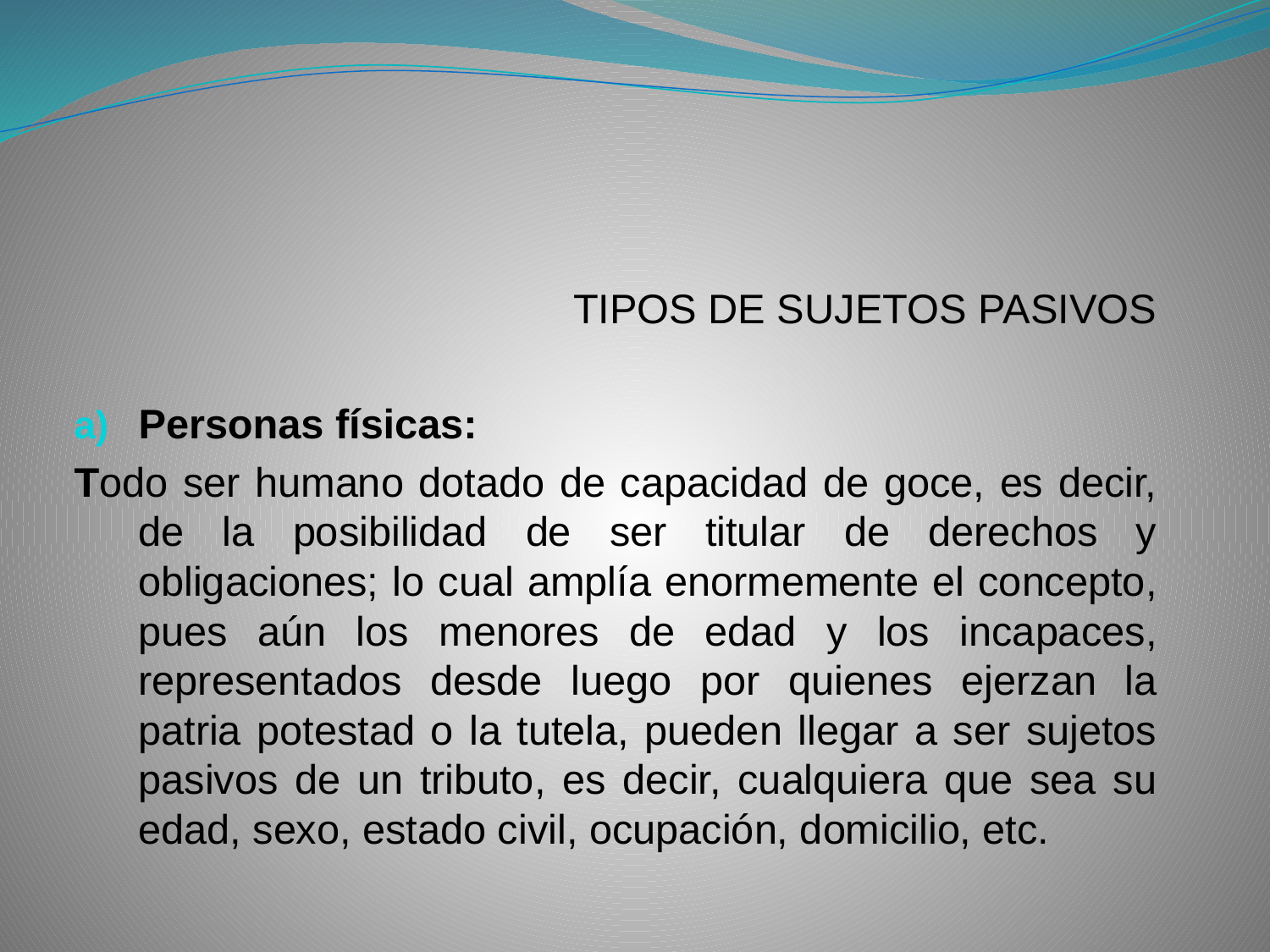

#
TIPOS DE SUJETOS PASIVOS

Personas físicas:
Todo ser humano dotado de capacidad de goce, es decir, de la posibilidad de ser titular de derechos y obligaciones; lo cual amplía enormemente el concepto, pues aún los menores de edad y los incapaces, representados desde luego por quienes ejerzan la patria potestad o la tutela, pueden llegar a ser sujetos pasivos de un tributo, es decir, cualquiera que sea su edad, sexo, estado civil, ocupación, domicilio, etc.